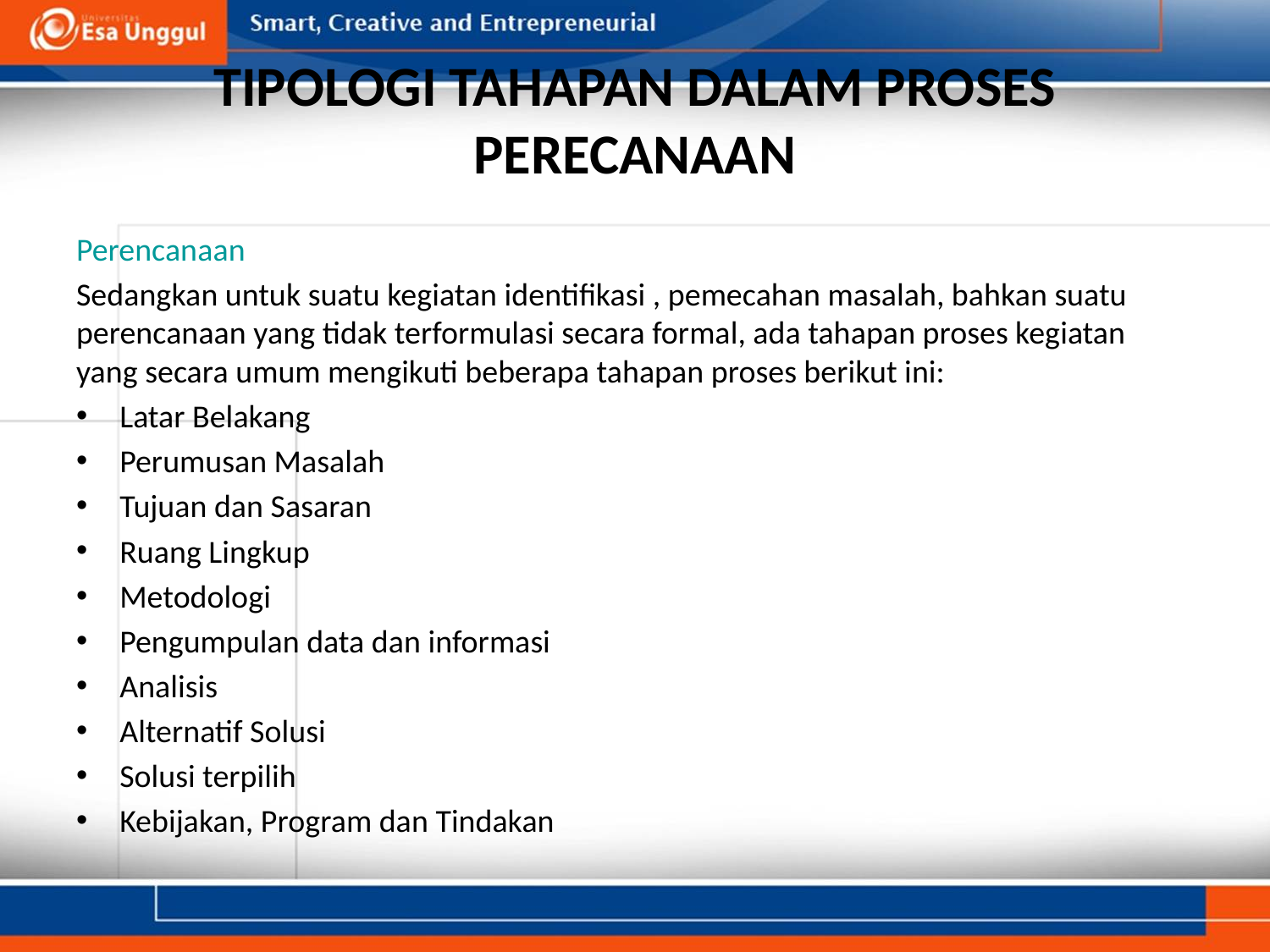

# TIPOLOGI TAHAPAN DALAM PROSES PERECANAAN
Perencanaan
Sedangkan untuk suatu kegiatan identifikasi , pemecahan masalah, bahkan suatu perencanaan yang tidak terformulasi secara formal, ada tahapan proses kegiatan yang secara umum mengikuti beberapa tahapan proses berikut ini:
Latar Belakang
Perumusan Masalah
Tujuan dan Sasaran
Ruang Lingkup
Metodologi
Pengumpulan data dan informasi
Analisis
Alternatif Solusi
Solusi terpilih
Kebijakan, Program dan Tindakan